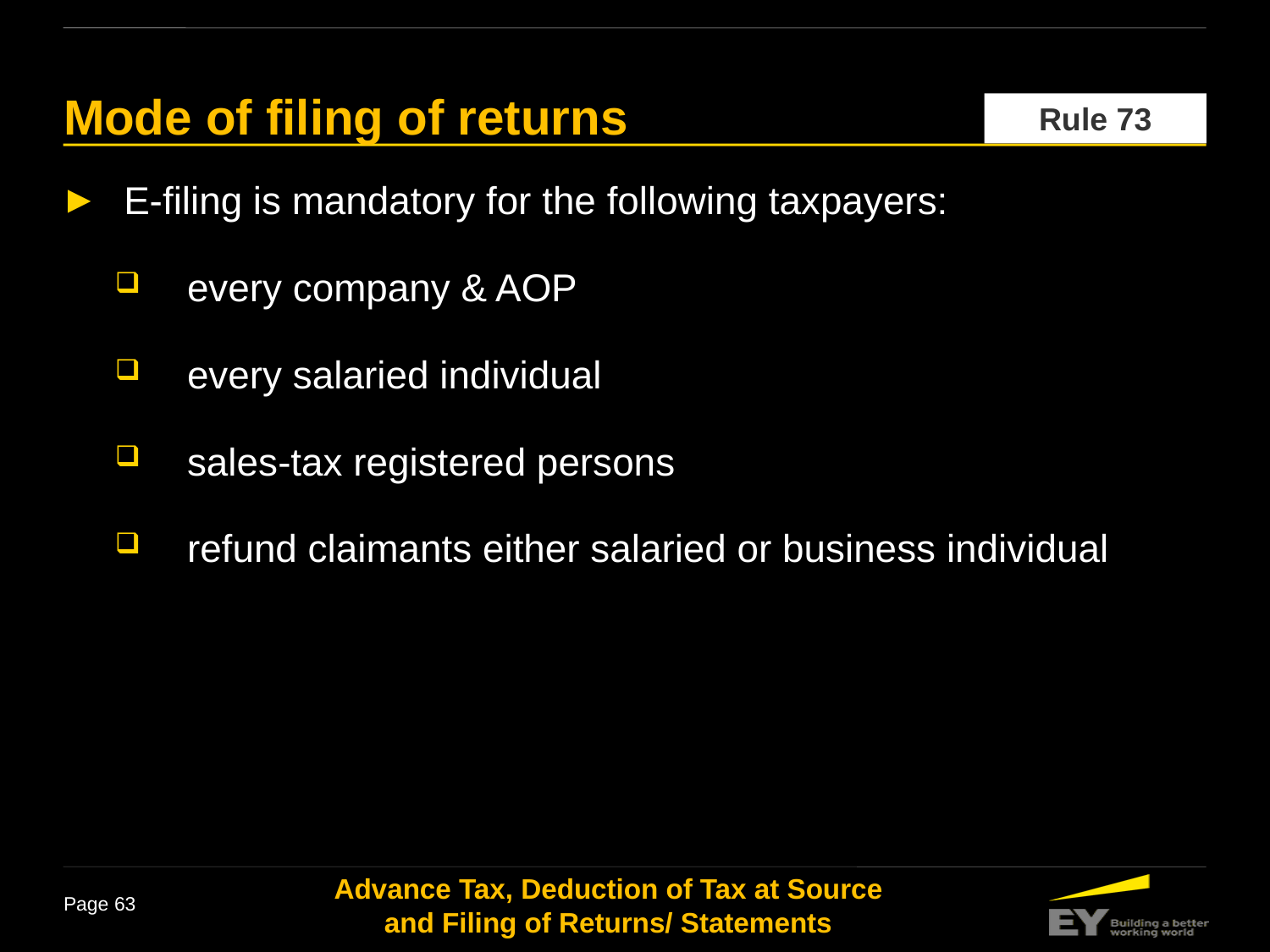

Mode of filing of returns
Rule 73
E-filing is mandatory for the following taxpayers:
every company & AOP
every salaried individual
sales-tax registered persons
refund claimants either salaried or business individual